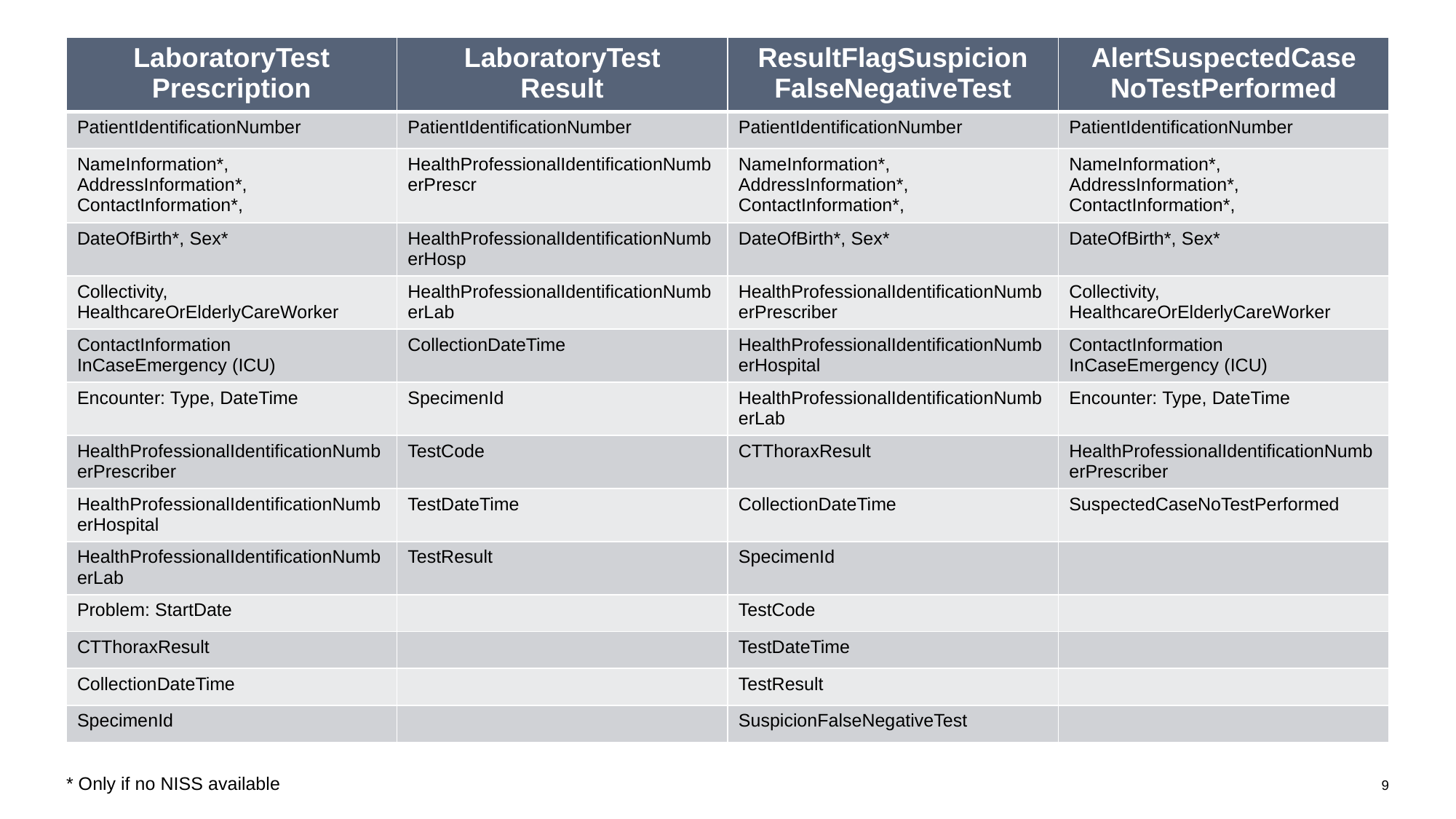

| LaboratoryTest Prescription | LaboratoryTest Result | ResultFlagSuspicion FalseNegativeTest | AlertSuspectedCase NoTestPerformed |
| --- | --- | --- | --- |
| PatientIdentificationNumber | PatientIdentificationNumber | PatientIdentificationNumber | PatientIdentificationNumber |
| NameInformation\*, AddressInformation\*, ContactInformation\*, | HealthProfessionalIdentificationNumberPrescr | NameInformation\*, AddressInformation\*, ContactInformation\*, | NameInformation\*, AddressInformation\*, ContactInformation\*, |
| DateOfBirth\*, Sex\* | HealthProfessionalIdentificationNumberHosp | DateOfBirth\*, Sex\* | DateOfBirth\*, Sex\* |
| Collectivity, HealthcareOrElderlyCareWorker | HealthProfessionalIdentificationNumberLab | HealthProfessionalIdentificationNumberPrescriber | Collectivity, HealthcareOrElderlyCareWorker |
| ContactInformation InCaseEmergency (ICU) | CollectionDateTime | HealthProfessionalIdentificationNumberHospital | ContactInformation InCaseEmergency (ICU) |
| Encounter: Type, DateTime | SpecimenId | HealthProfessionalIdentificationNumberLab | Encounter: Type, DateTime |
| HealthProfessionalIdentificationNumberPrescriber | TestCode | CTThoraxResult | HealthProfessionalIdentificationNumberPrescriber |
| HealthProfessionalIdentificationNumberHospital | TestDateTime | CollectionDateTime | SuspectedCaseNoTestPerformed |
| HealthProfessionalIdentificationNumberLab | TestResult | SpecimenId |  |
| Problem: StartDate |  | TestCode |  |
| CTThoraxResult |  | TestDateTime |  |
| CollectionDateTime |  | TestResult |  |
| SpecimenId |  | SuspicionFalseNegativeTest |  |
* Only if no NISS available